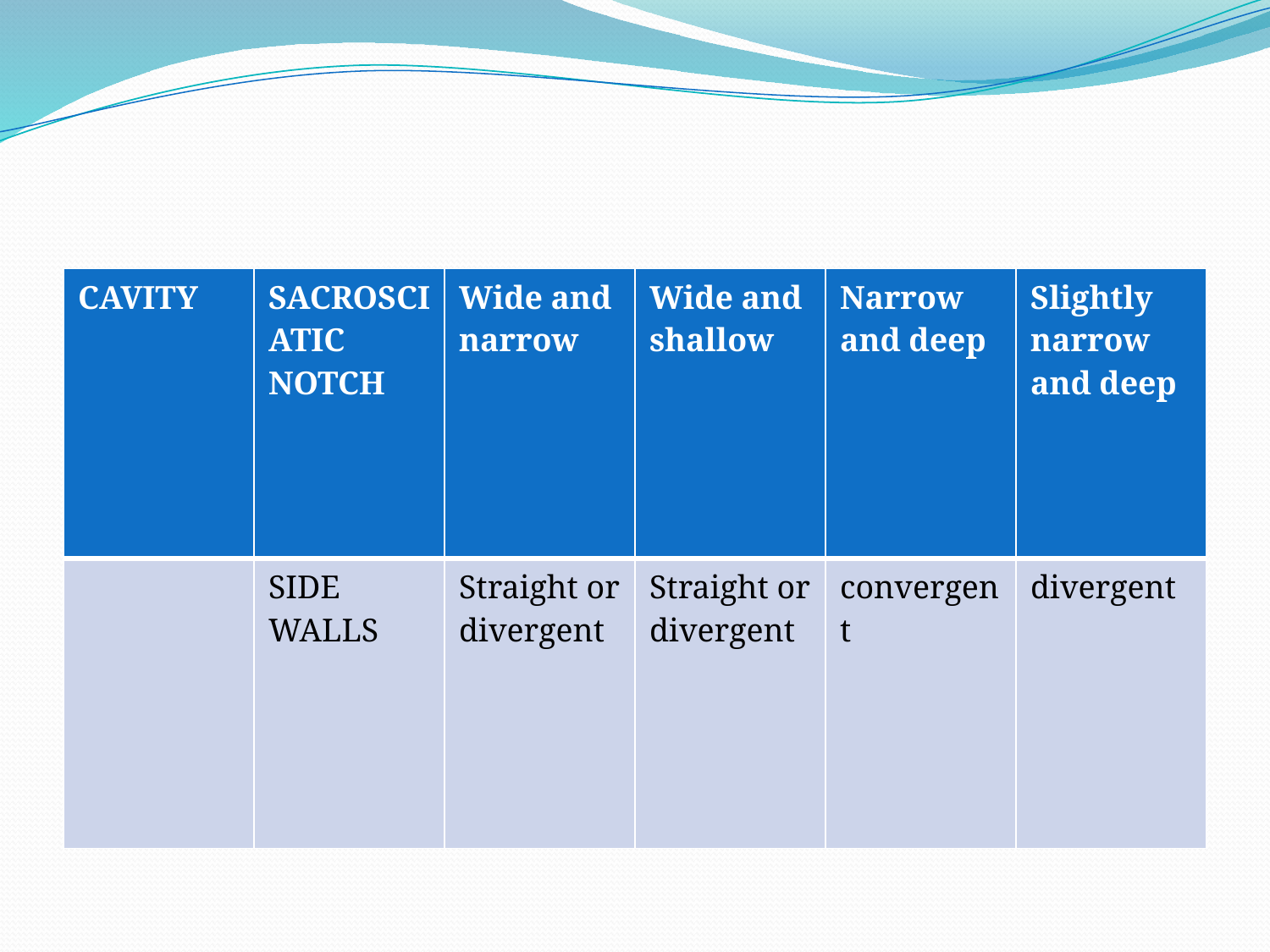

#
| CAVITY | SACROSCIATIC NOTCH | Wide and narrow | Wide and shallow | Narrow and deep | Slightly narrow and deep |
| --- | --- | --- | --- | --- | --- |
|  | SIDE WALLS | Straight or divergent | Straight or divergent | convergent | divergent |